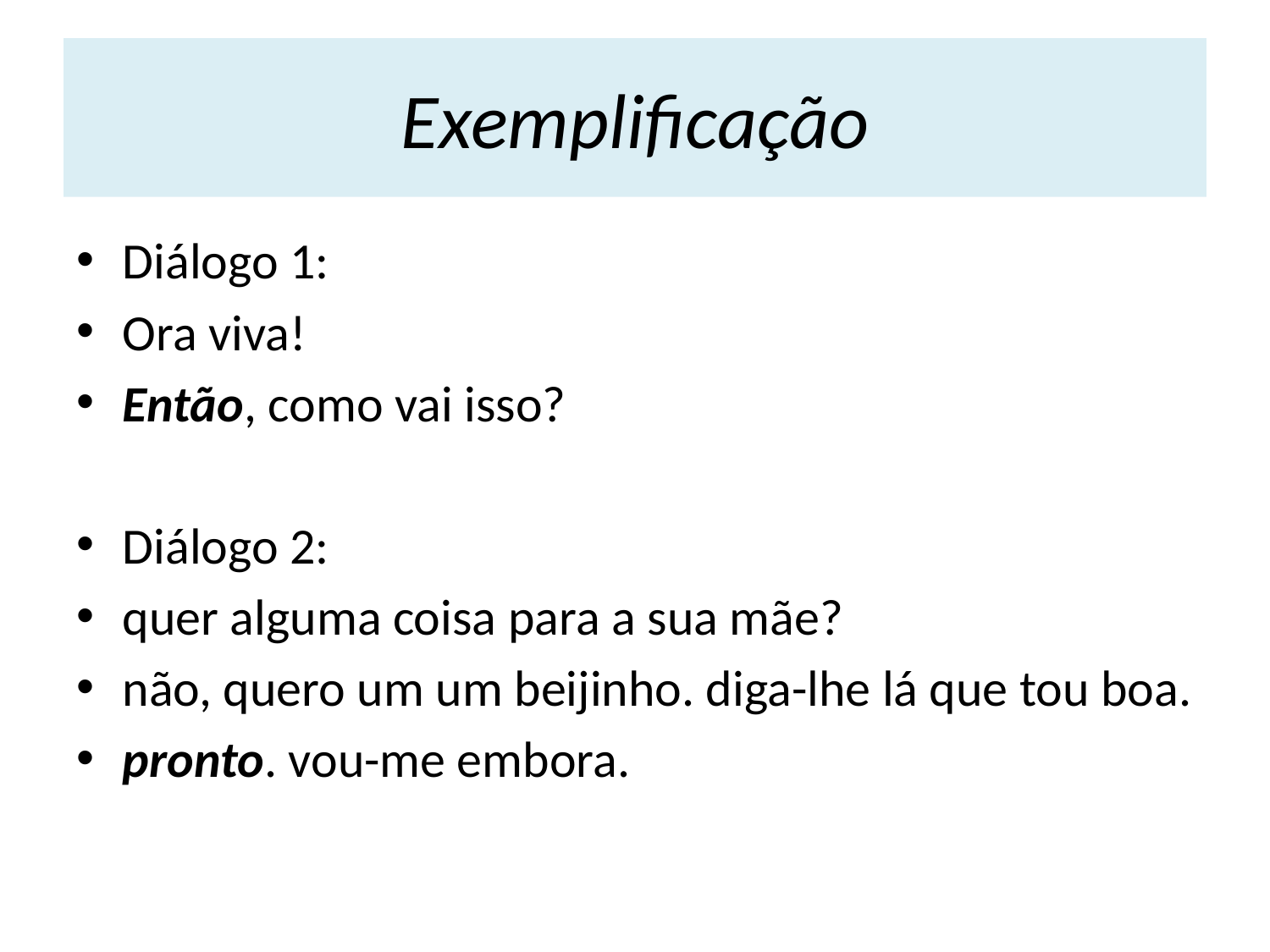

# Exemplificação
Diálogo 1:
Ora viva!
Então, como vai isso?

Diálogo 2:
quer alguma coisa para a sua mãe?
não, quero um um beijinho. diga-lhe lá que tou boa.
pronto. vou-me embora.